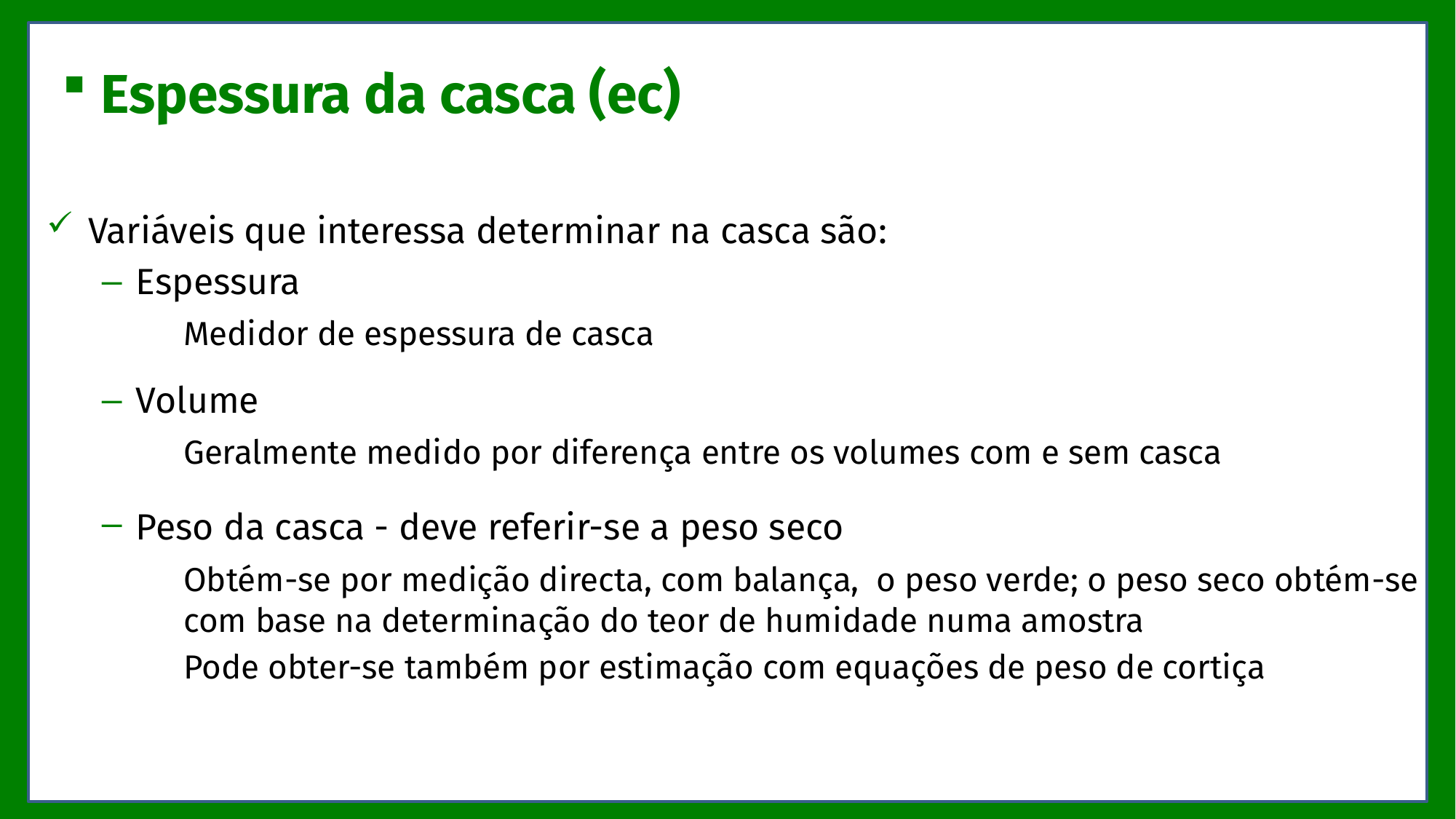

Espessura da casca (ec)

Variáveis que interessa determinar na casca são:
Espessura
	Medidor de espessura de casca

Volume
	Geralmente medido por diferença entre os volumes com e sem casca

Peso da casca - deve referir-se a peso seco
	Obtém-se por medição directa, com balança,  o peso verde; o peso seco obtém-se com base na determinação do teor de humidade numa amostra
	Pode obter-se também por estimação com equações de peso de cortiça